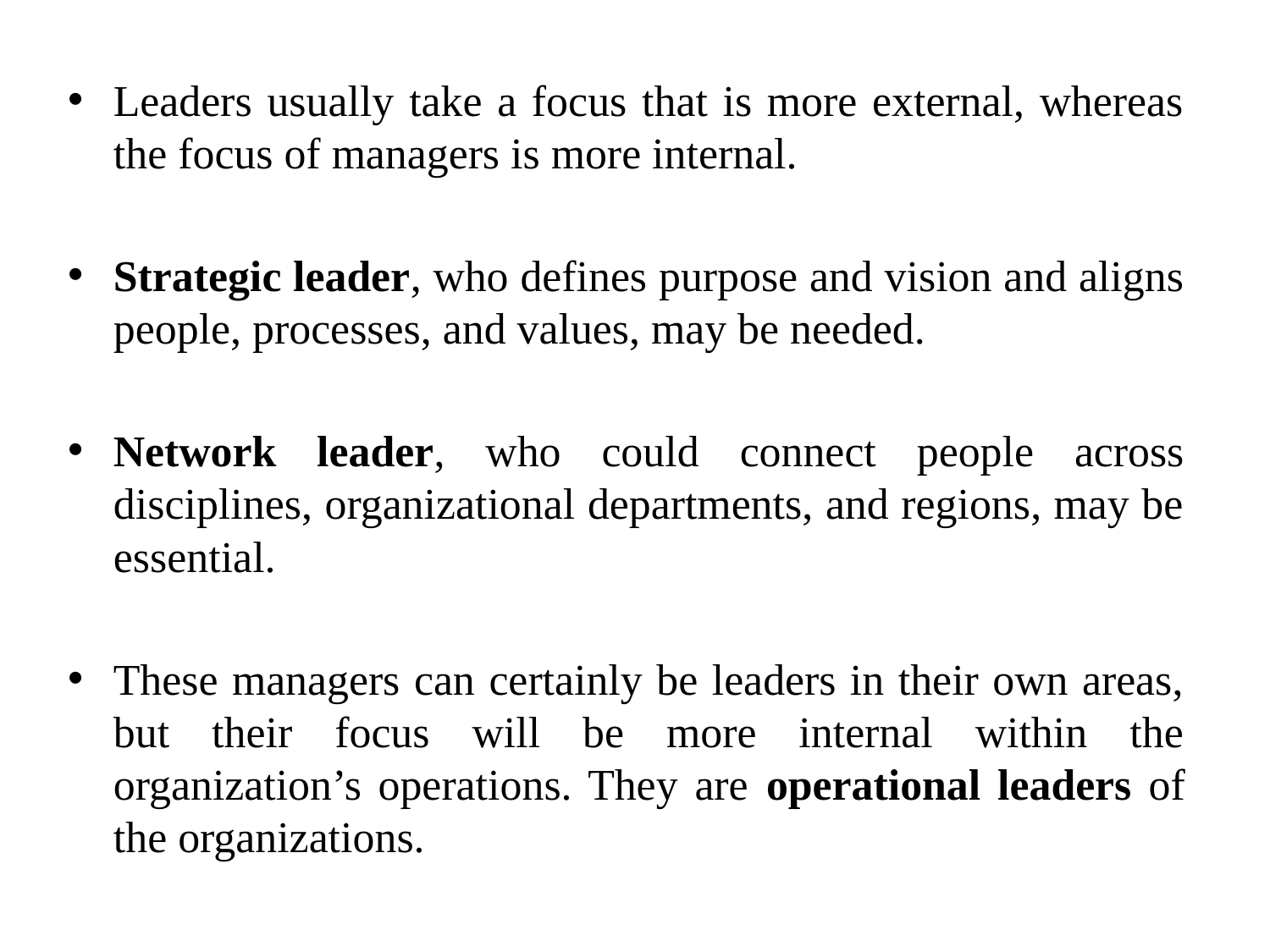

Leaders usually take a focus that is more external, whereas the focus of managers is more internal.

Strategic leader, who defines purpose and vision and aligns people, processes, and values, may be needed.

Network leader, who could connect people across disciplines, organizational departments, and regions, may be essential.

These managers can certainly be leaders in their own areas, but their focus will be more internal within the organization’s operations. They are operational leaders of the organizations.